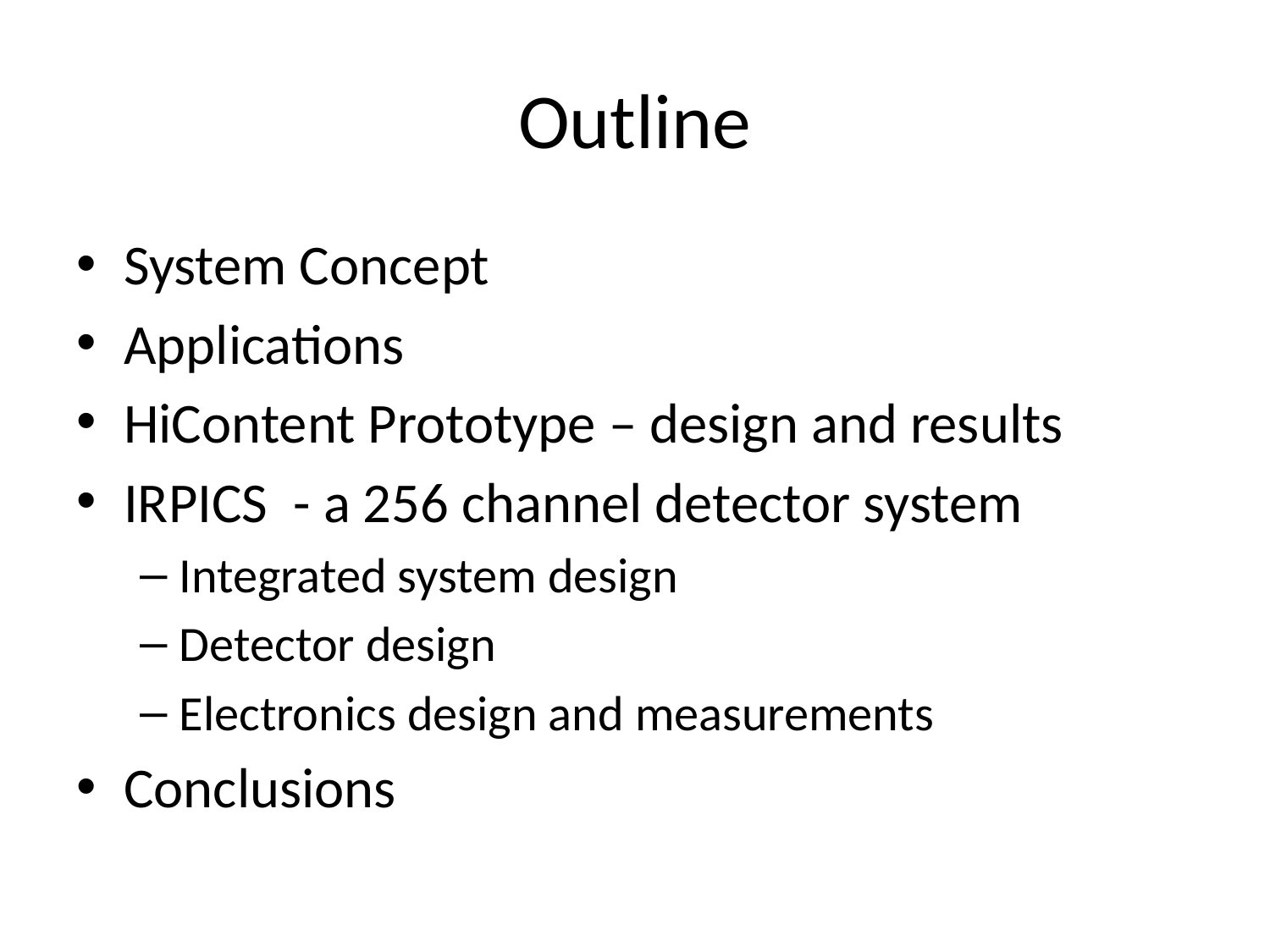

# Outline
System Concept
Applications
HiContent Prototype – design and results
IRPICS  - a 256 channel detector system
Integrated system design
Detector design
Electronics design and measurements
Conclusions